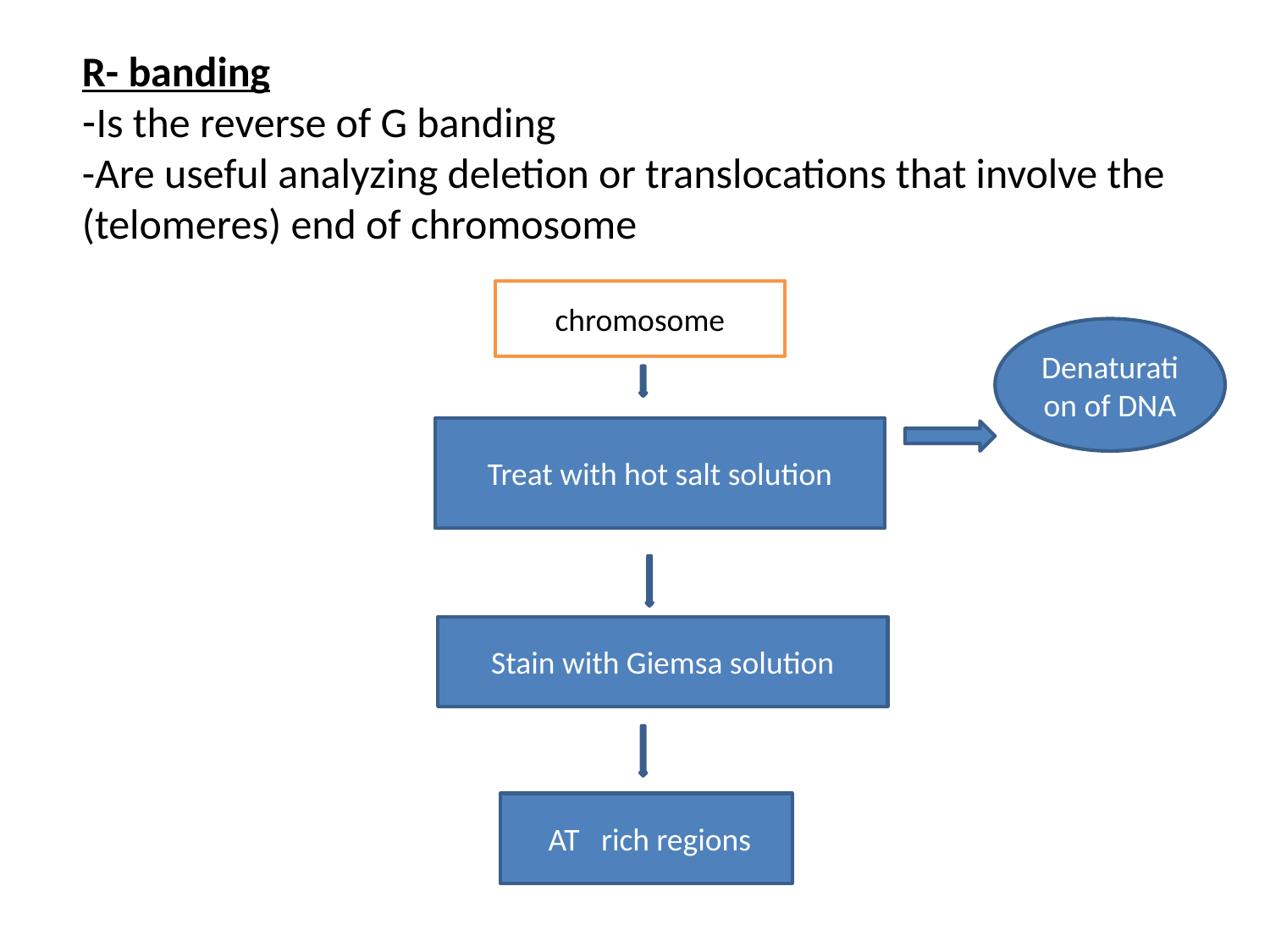

R- banding
Is the reverse of G banding-
-Are useful analyzing deletion or translocations that involve the (telomeres) end of chromosome
chromosome
Denaturation of DNA

Treat with hot salt solution

Stain with Giemsa solution

 AT   rich regions